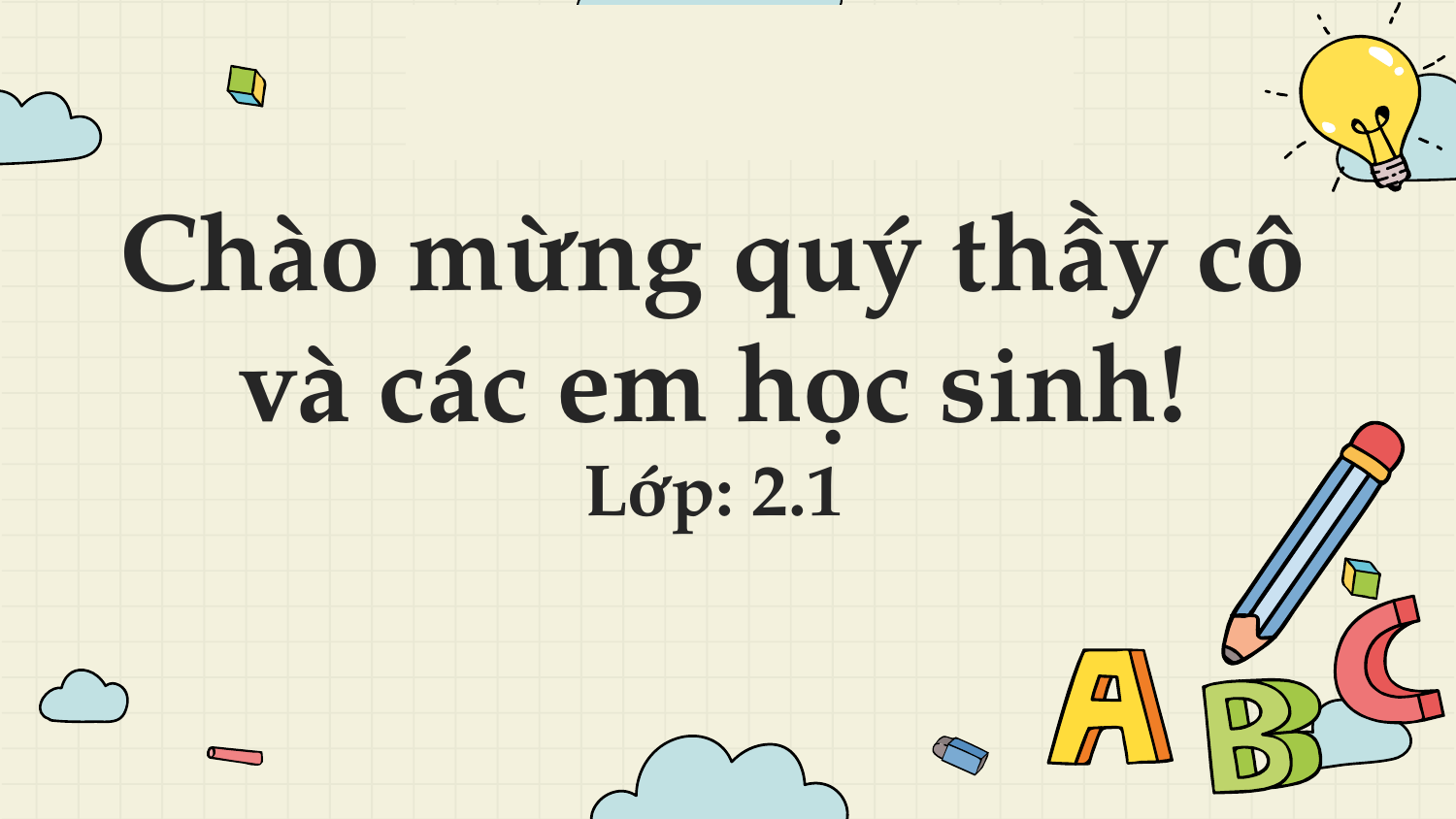

# Chào mừng quý thầy cô và các em học sinh! Lớp: 2.1